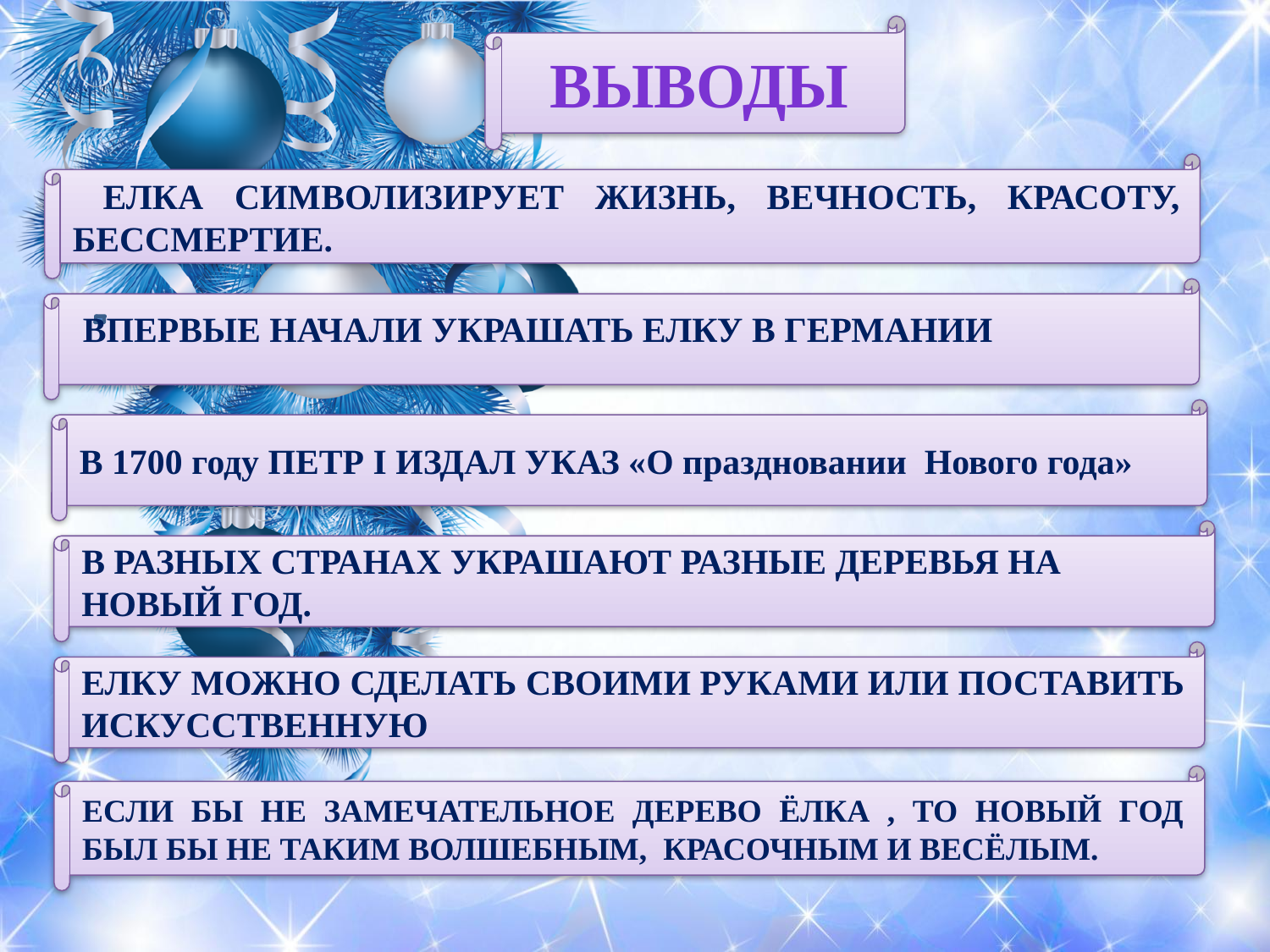

Выводы

         Впервые начали украшать елку в Германии

 ЕЛКА СИМВОЛИЗИРУЕТ ЖИЗНЬ, ВЕЧНОСТЬ, КРАСОТУ, БЕССМЕРТИЕ.

В 1700 году ПЕТР I ИЗДАЛ УКАЗ «О праздновании  Нового года»
В РАЗНЫХ СТРАНАХ УКРАШАЮТ РАЗНЫЕ ДЕРЕВЬЯ НА  НОВЫЙ ГОД.
Елку можно сделать своими руками или поставить искусственную

Если бы не замечательное дерево ёлка , то Новый год был бы не таким волшебным,  красочным и весёлым.